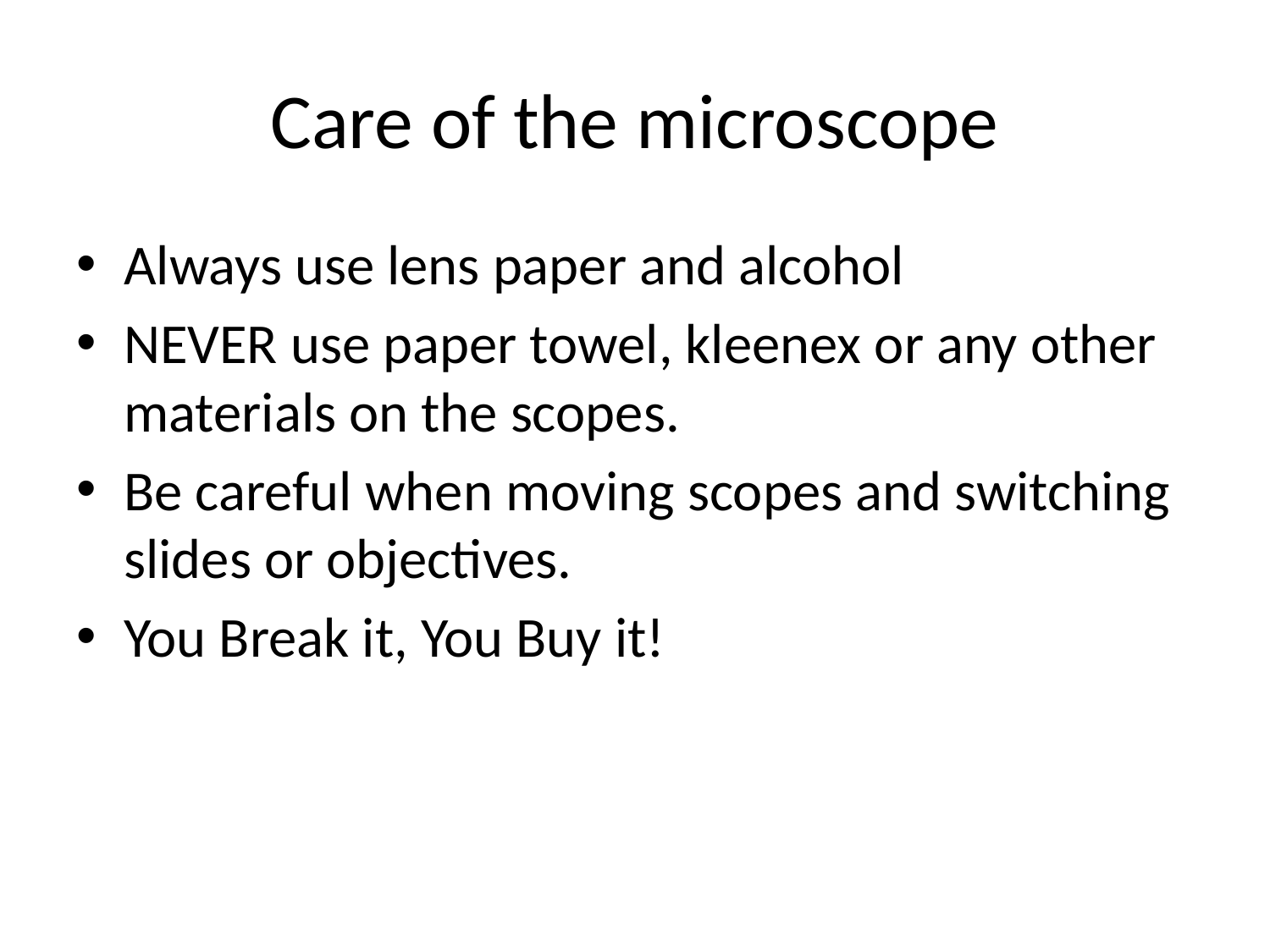

# Care of the microscope
Always use lens paper and alcohol
NEVER use paper towel, kleenex or any other materials on the scopes.
Be careful when moving scopes and switching slides or objectives.
You Break it, You Buy it!